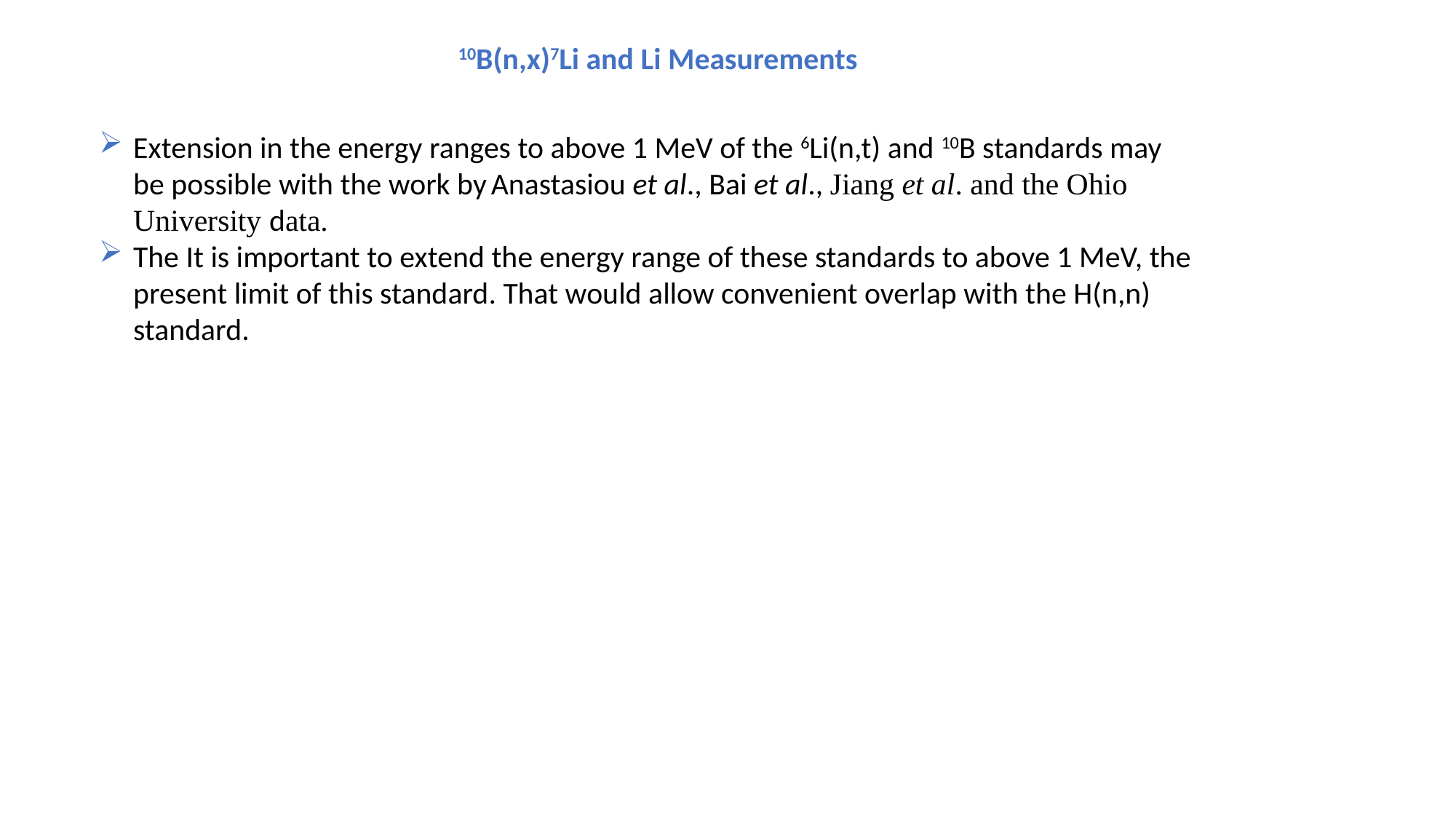

10B(n,x)7Li and Li Measurements
Extension in the energy ranges to above 1 MeV of the 6Li(n,t) and 10B standards may be possible with the work by Anastasiou et al., Bai et al., Jiang et al. and the Ohio University data.
The It is important to extend the energy range of these standards to above 1 MeV, the present limit of this standard. That would allow convenient overlap with the H(n,n) standard.